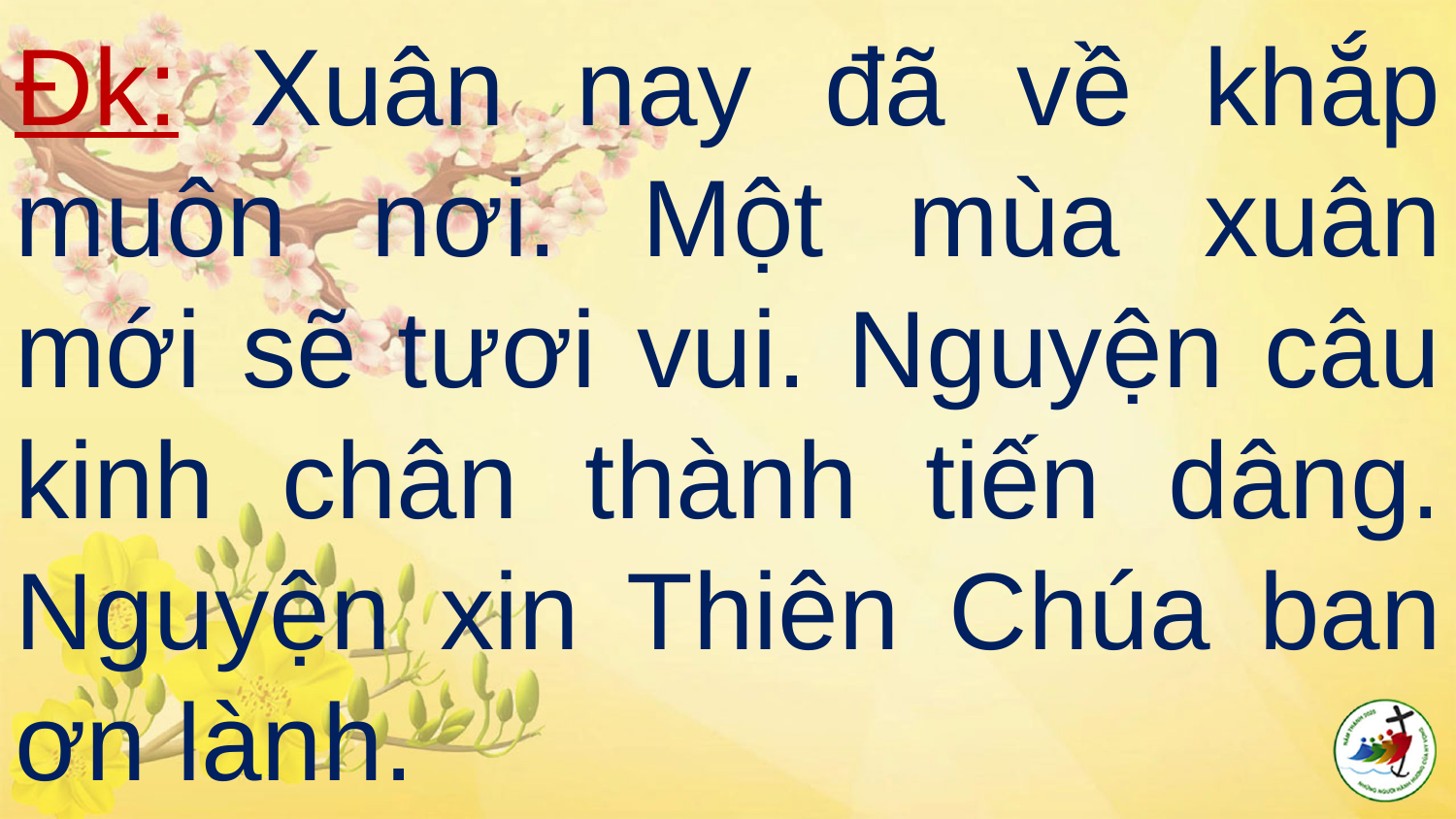

# Đk: Xuân nay đã về khắp muôn nơi. Một mùa xuân mới sẽ tươi vui. Nguyện câu kinh chân thành tiến dâng. Nguyện xin Thiên Chúa ban ơn lành.